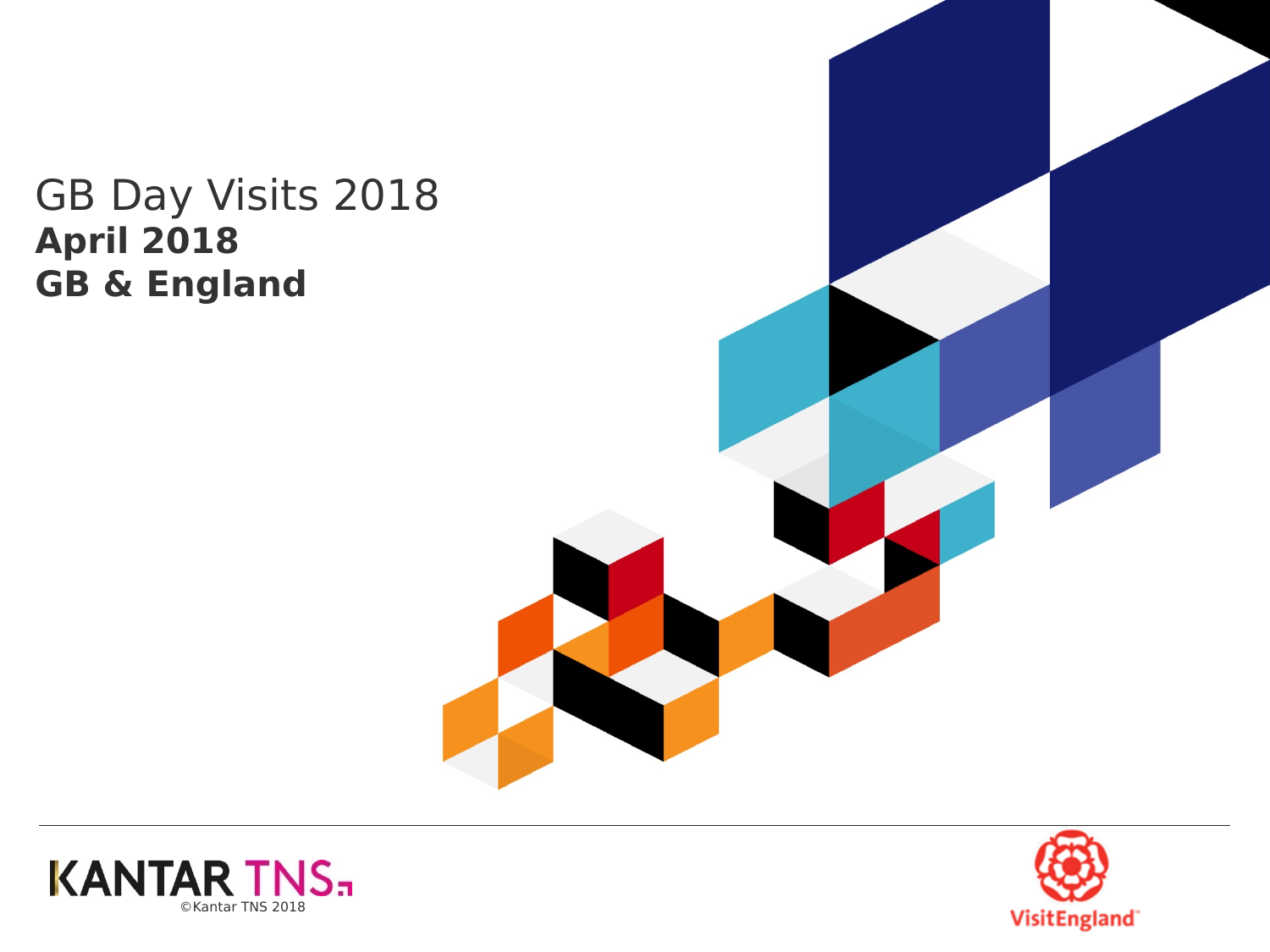

# GB Day Visits 2018 April 2018 GB & England